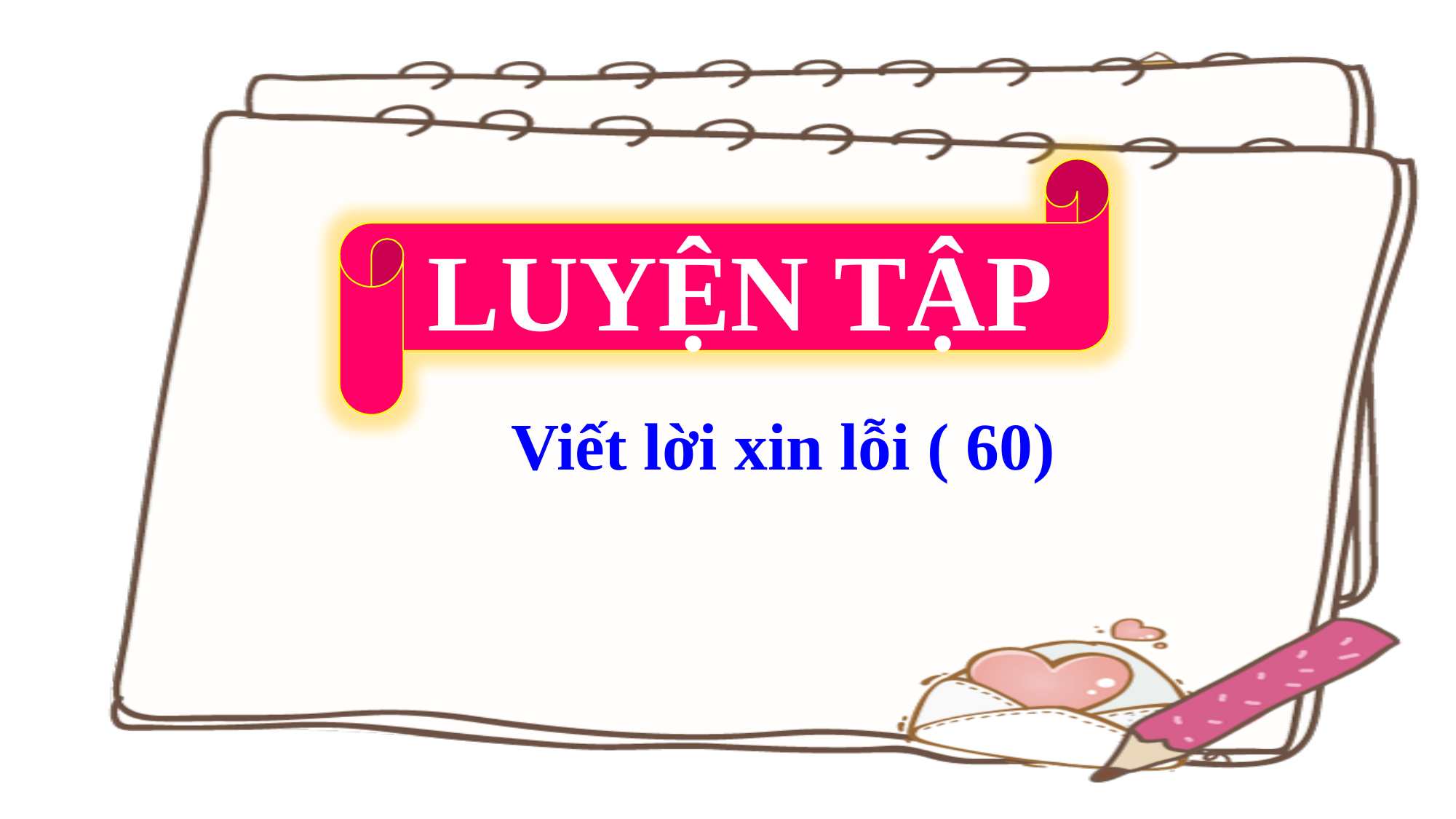

LUYỆN TẬP
Viết lời xin lỗi ( 60)